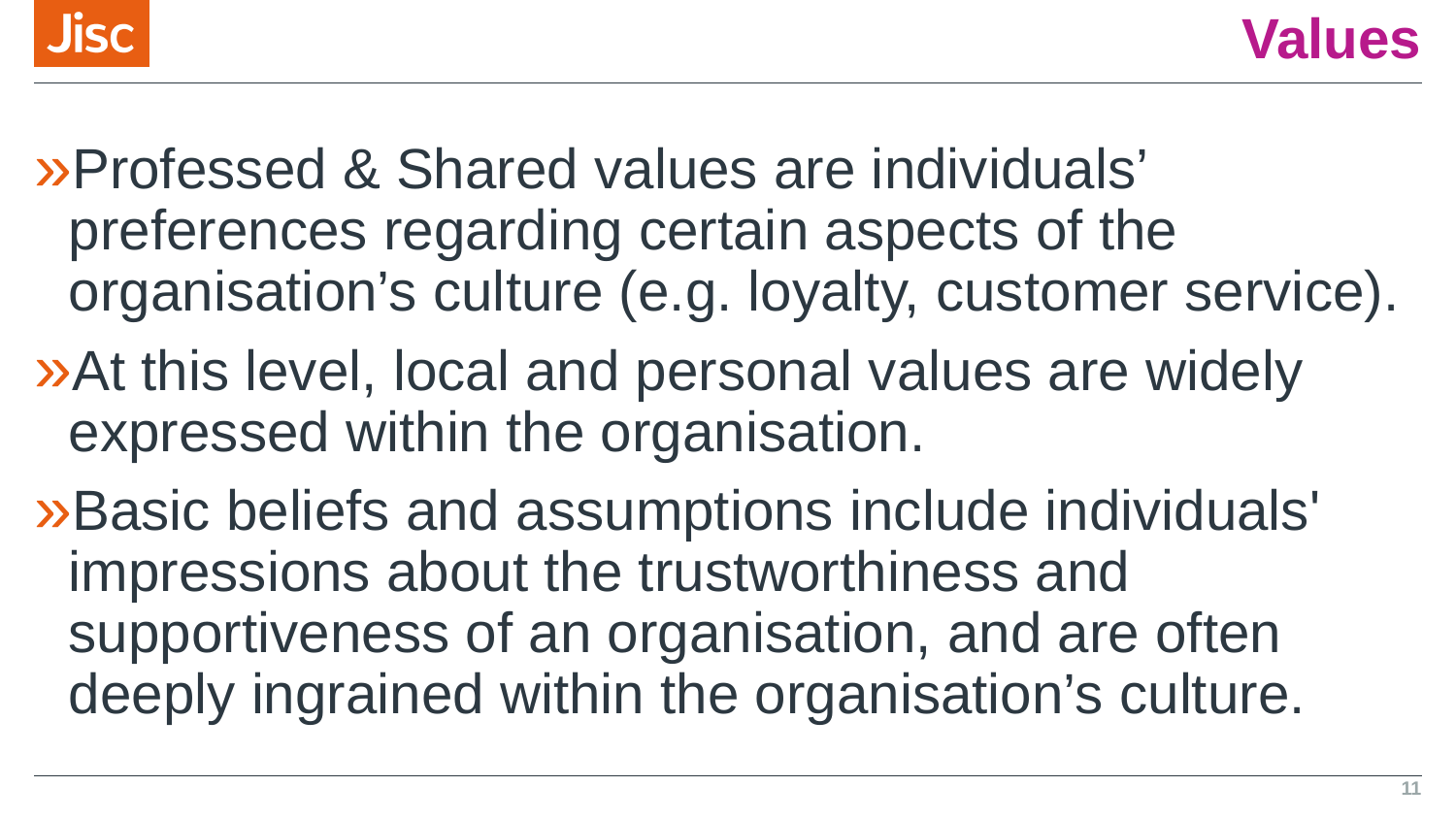

# Values
Professed & Shared values are individuals’ preferences regarding certain aspects of the organisation’s culture (e.g. loyalty, customer service).
At this level, local and personal values are widely expressed within the organisation.
Basic beliefs and assumptions include individuals' impressions about the trustworthiness and supportiveness of an organisation, and are often deeply ingrained within the organisation’s culture.

11